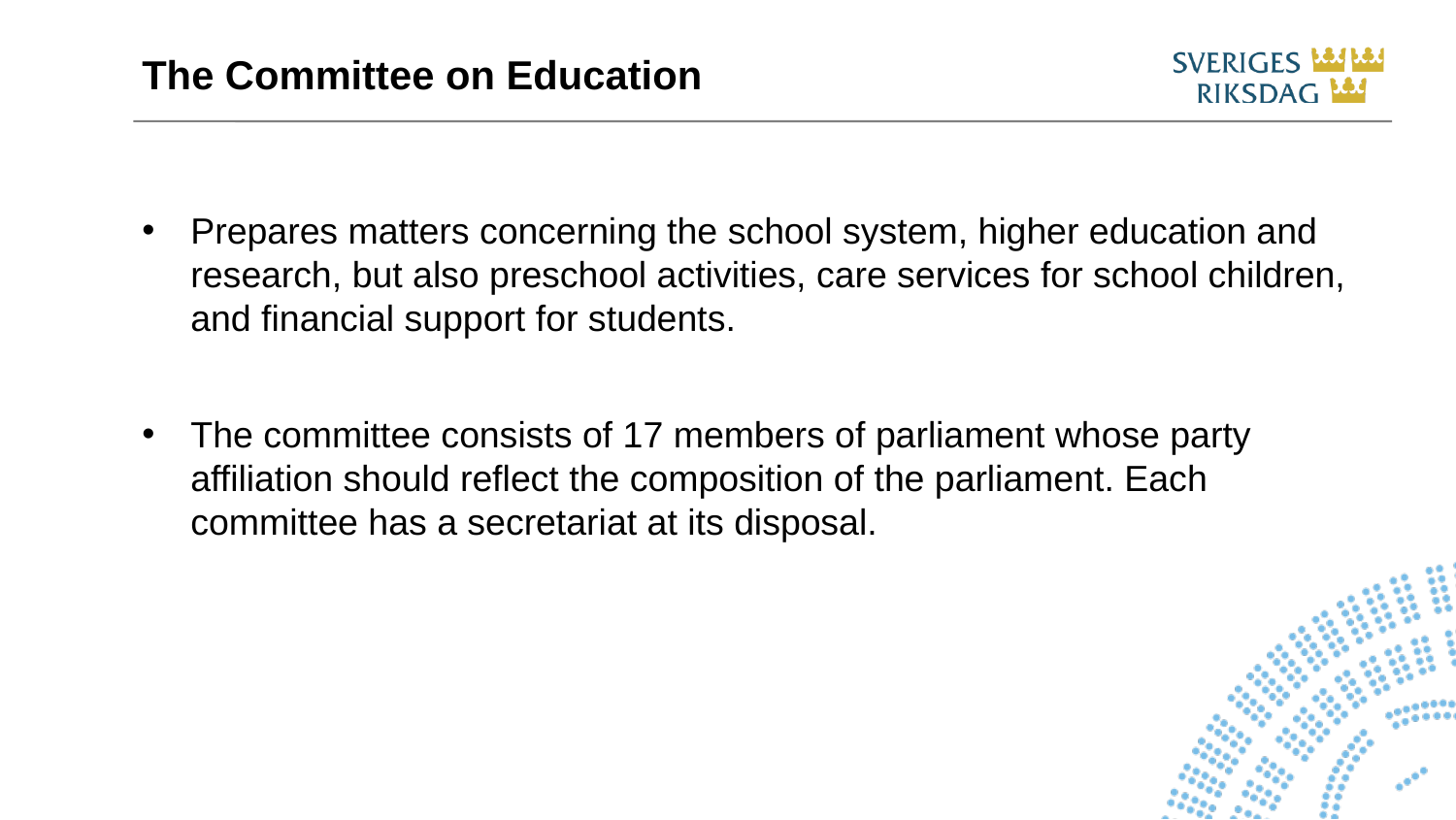

# The Committee on Education
Prepares matters concerning the school system, higher education and research, but also preschool activities, care services for school children, and financial support for students.

The committee consists of 17 members of parliament whose party affiliation should reflect the composition of the parliament. Each committee has a secretariat at its disposal.